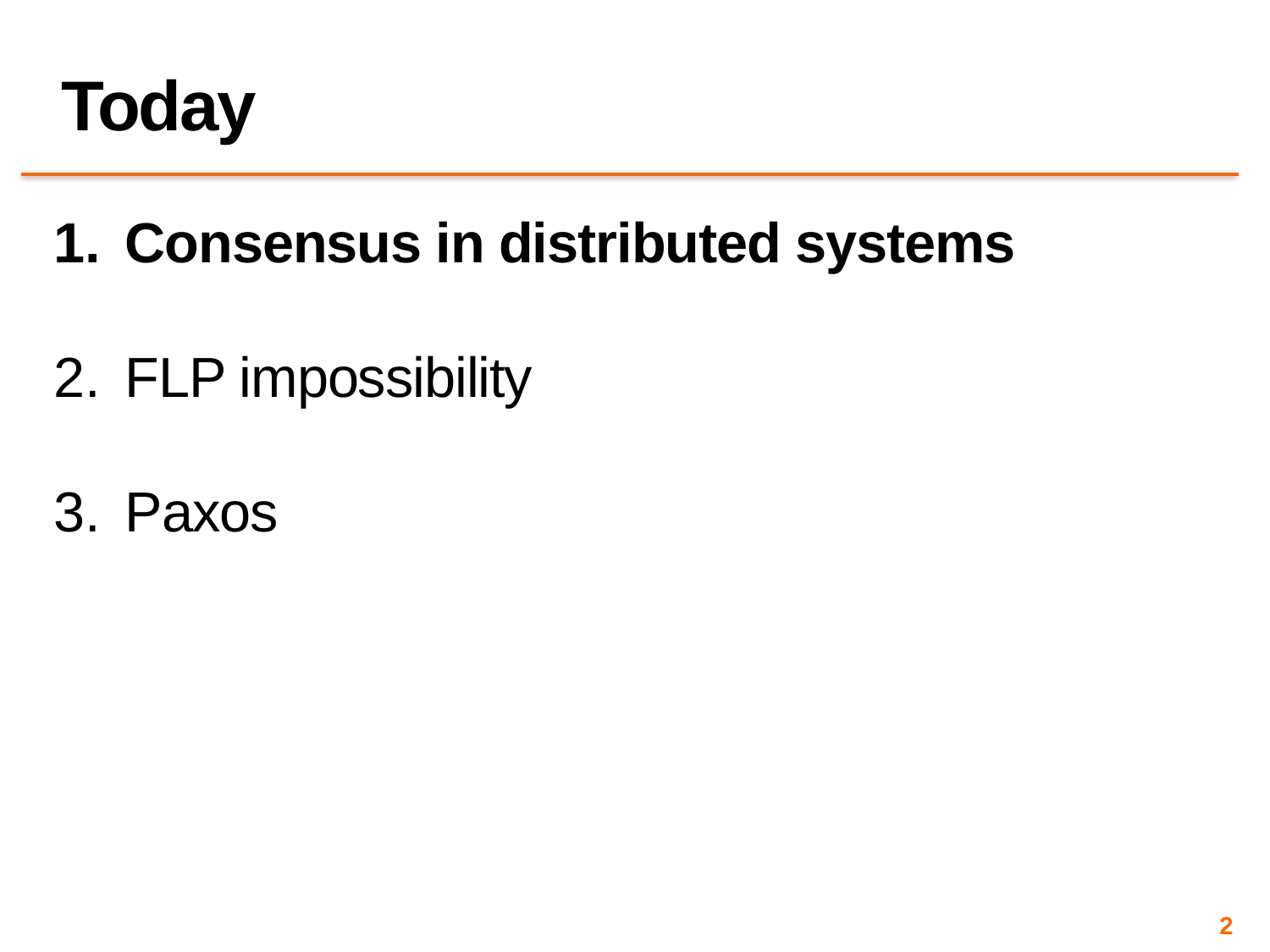

# Today
Consensus in distributed systems
FLP impossibility
Paxos
2